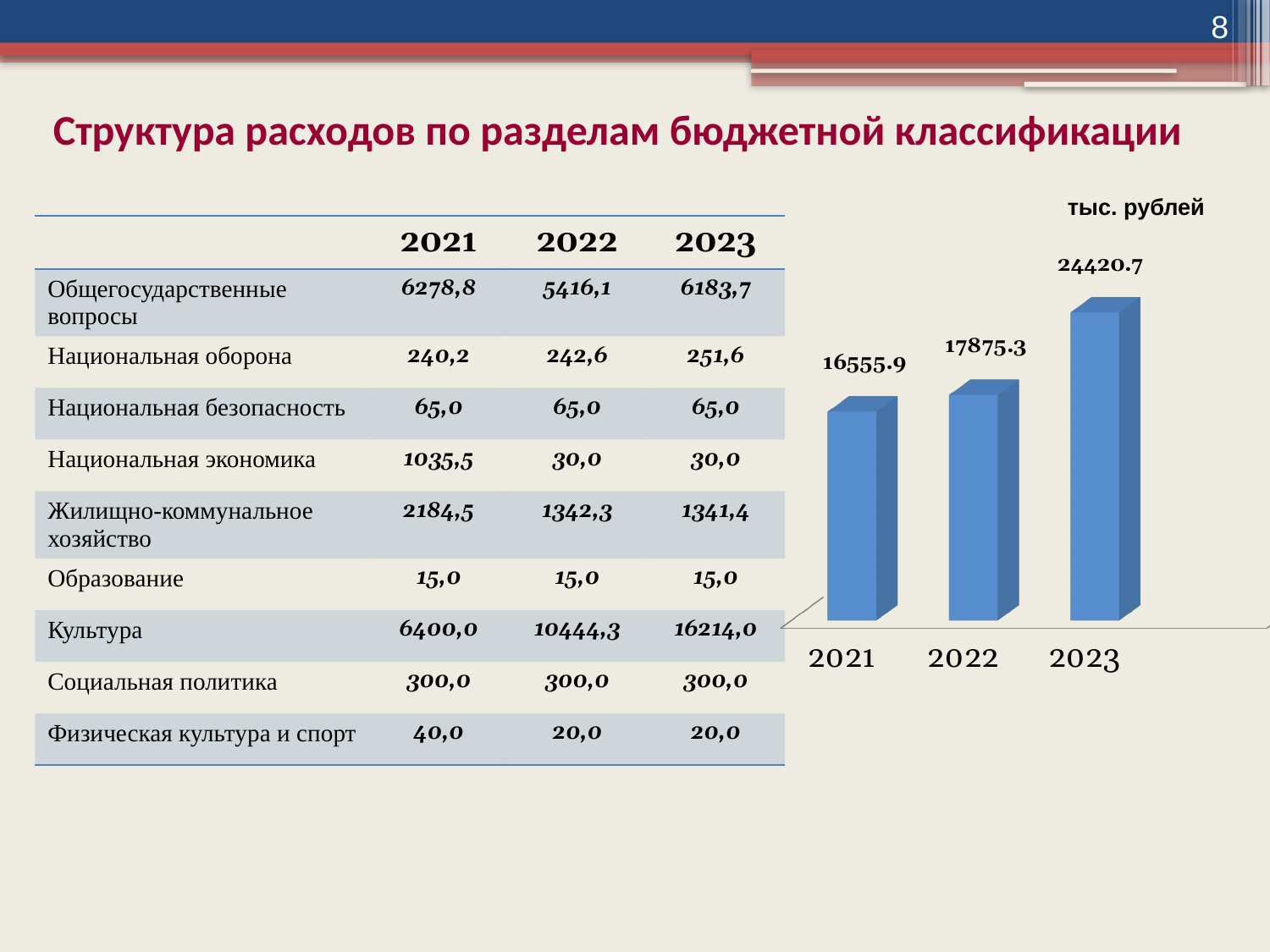

8
Структура расходов по разделам бюджетной классификации
тыс. рублей
|  | 2021 | 2022 | 2023 |
| --- | --- | --- | --- |
| Общегосударственные вопросы | 6278,8 | 5416,1 | 6183,7 |
| Национальная оборона | 240,2 | 242,6 | 251,6 |
| Национальная безопасность | 65,0 | 65,0 | 65,0 |
| Национальная экономика | 1035,5 | 30,0 | 30,0 |
| Жилищно-коммунальное хозяйство | 2184,5 | 1342,3 | 1341,4 |
| Образование | 15,0 | 15,0 | 15,0 |
| Культура | 6400,0 | 10444,3 | 16214,0 |
| Социальная политика | 300,0 | 300,0 | 300,0 |
| Физическая культура и спорт | 40,0 | 20,0 | 20,0 |

[unsupported chart]